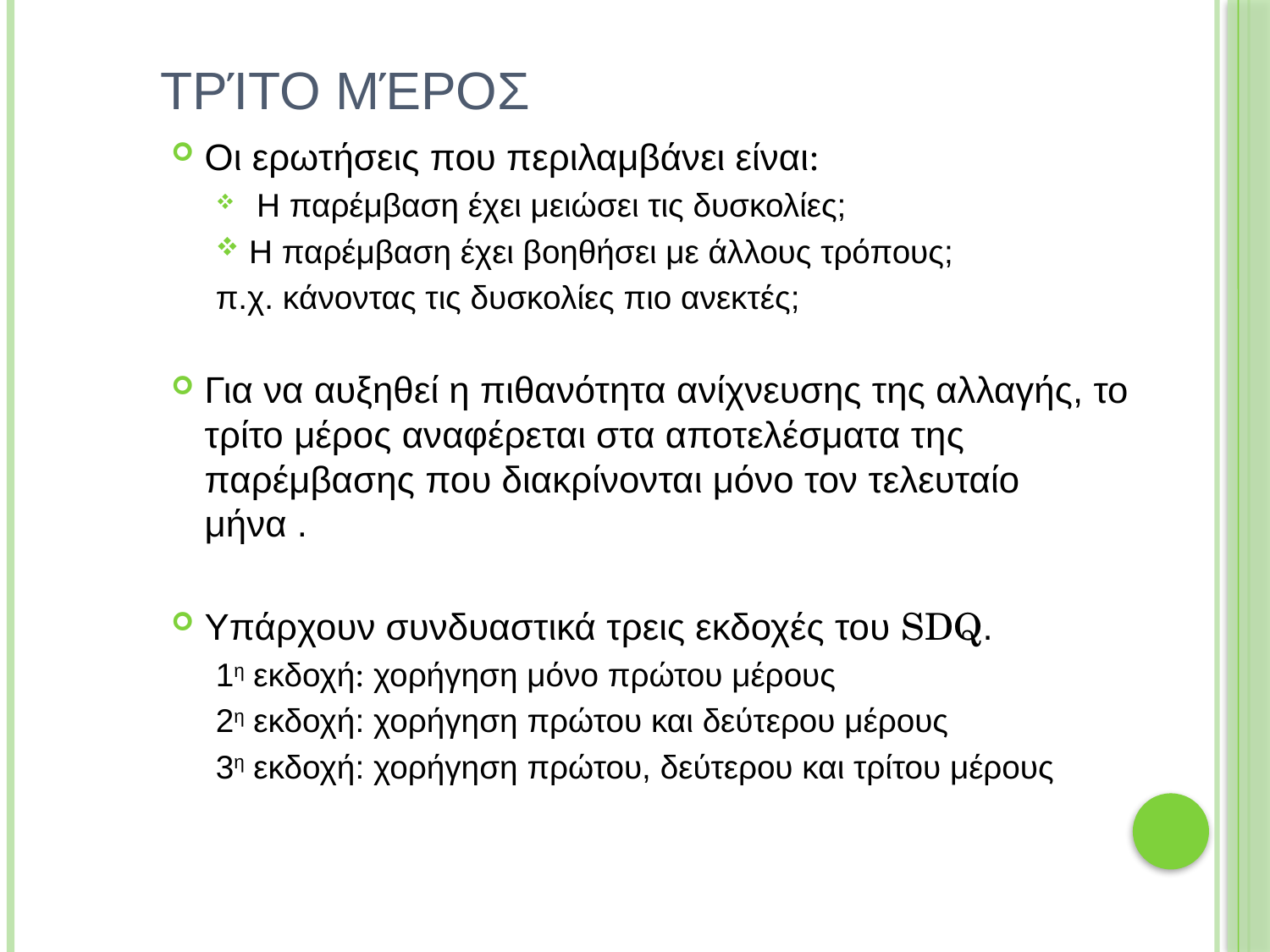

# Τρίτο μέρος
Οι ερωτήσεις που περιλαμβάνει είναι:
 Η παρέμβαση έχει μειώσει τις δυσκολίες;
Η παρέμβαση έχει βοηθήσει με άλλους τρόπους;
π.χ. κάνοντας τις δυσκολίες πιο ανεκτές;

Για να αυξηθεί η πιθανότητα ανίχνευσης της αλλαγής, το τρίτο μέρος αναφέρεται στα αποτελέσματα της παρέμβασης που διακρίνονται μόνο τον τελευταίο μήνα .

Υπάρχουν συνδυαστικά τρεις εκδοχές του SDQ.
1η εκδοχή: χορήγηση μόνο πρώτου μέρους
2η εκδοχή: χορήγηση πρώτου και δεύτερου μέρους
3η εκδοχή: χορήγηση πρώτου, δεύτερου και τρίτου μέρους